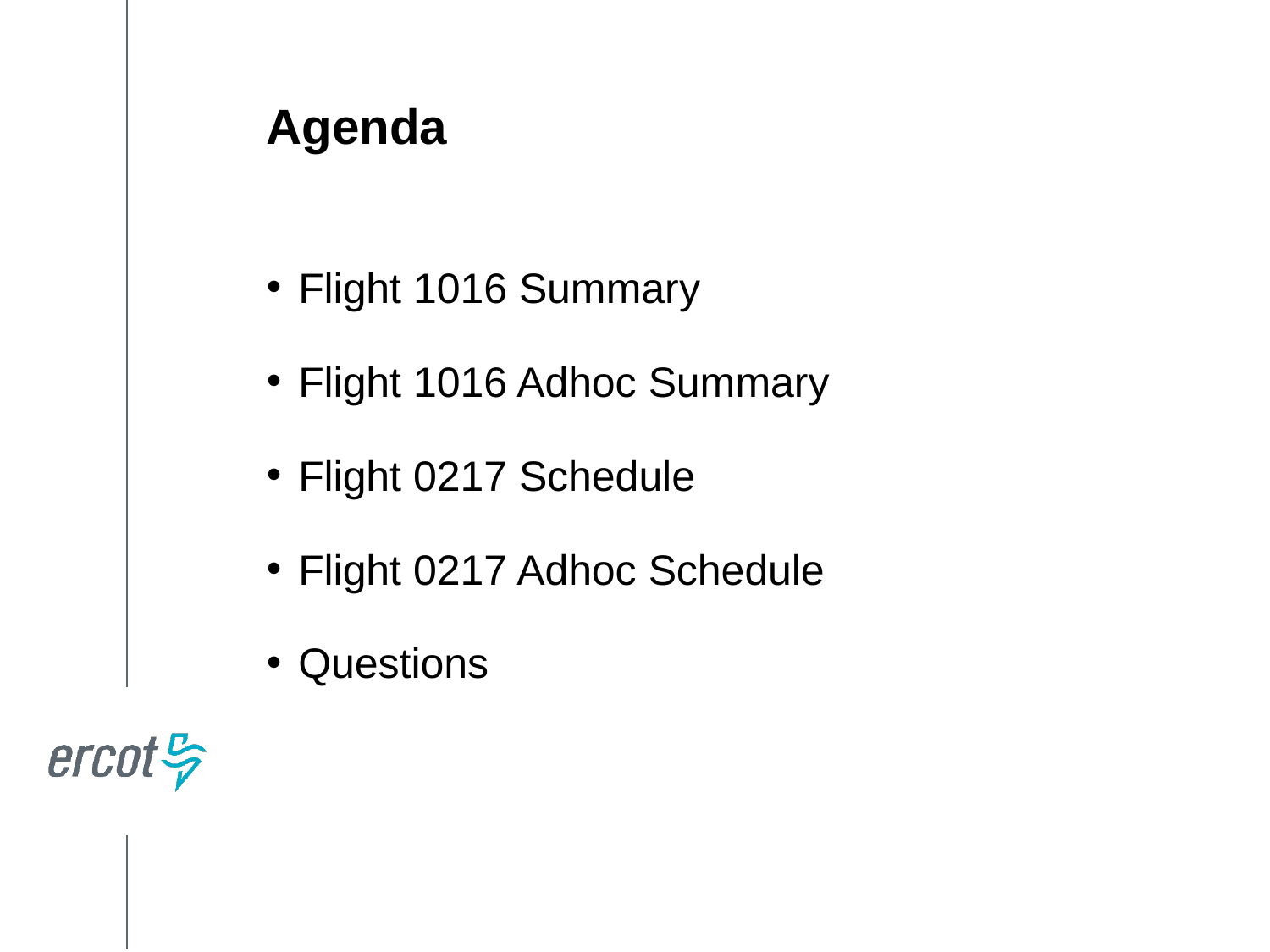

Agenda

Flight 1016 Summary
Flight 1016 Adhoc Summary
Flight 0217 Schedule
Flight 0217 Adhoc Schedule
Questions